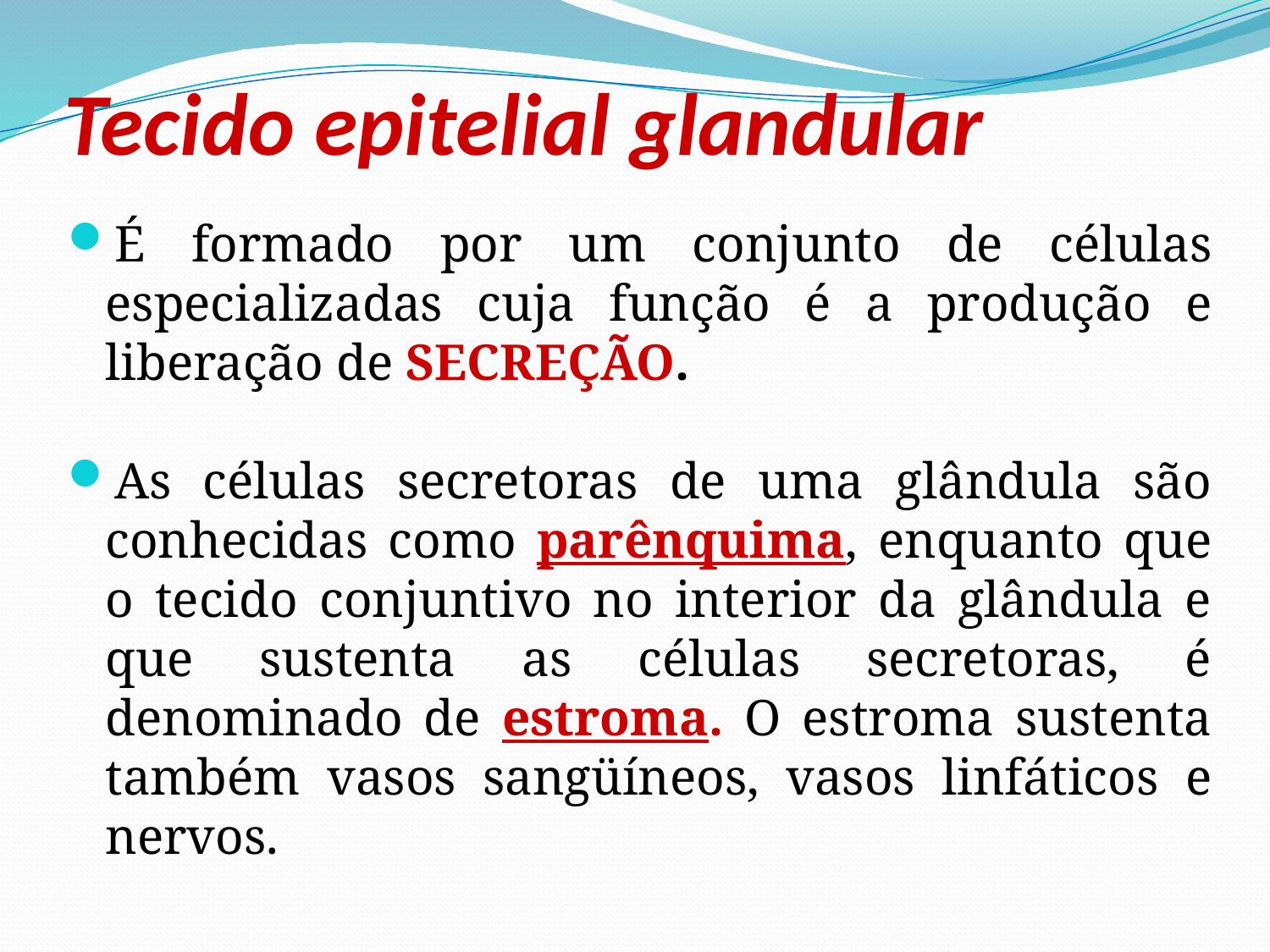

# Tecido epitelial glandular
É formado por um conjunto de células especializadas cuja função é a produção e liberação de SECREÇÃO.

As células secretoras de uma glândula são conhecidas como parênquima, enquanto que o tecido conjuntivo no interior da glândula e que sustenta as células secretoras, é denominado de estroma. O estroma sustenta também vasos sangüíneos, vasos linfáticos e nervos.